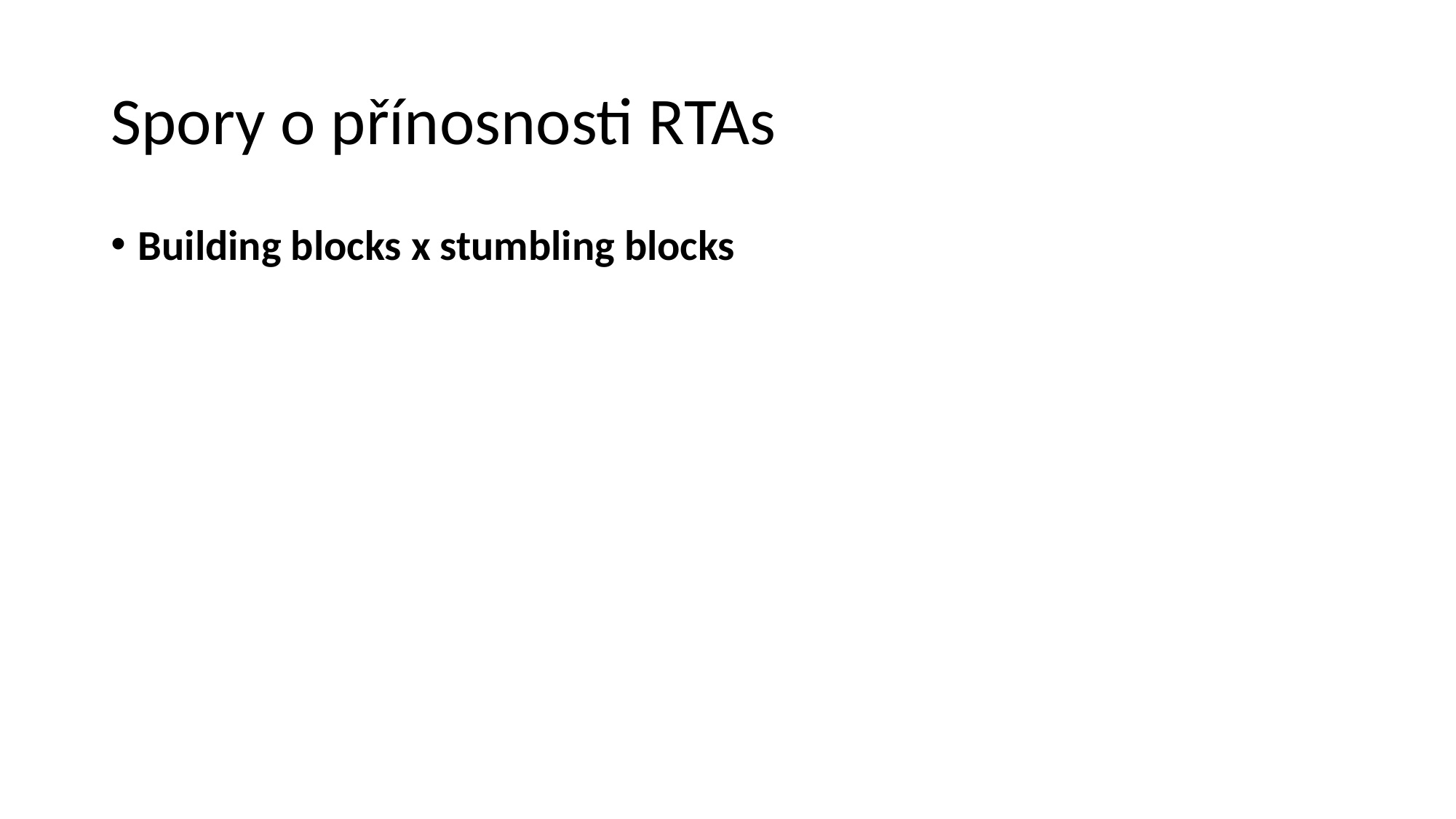

# Spory o přínosnosti RTAs
Building blocks x stumbling blocks